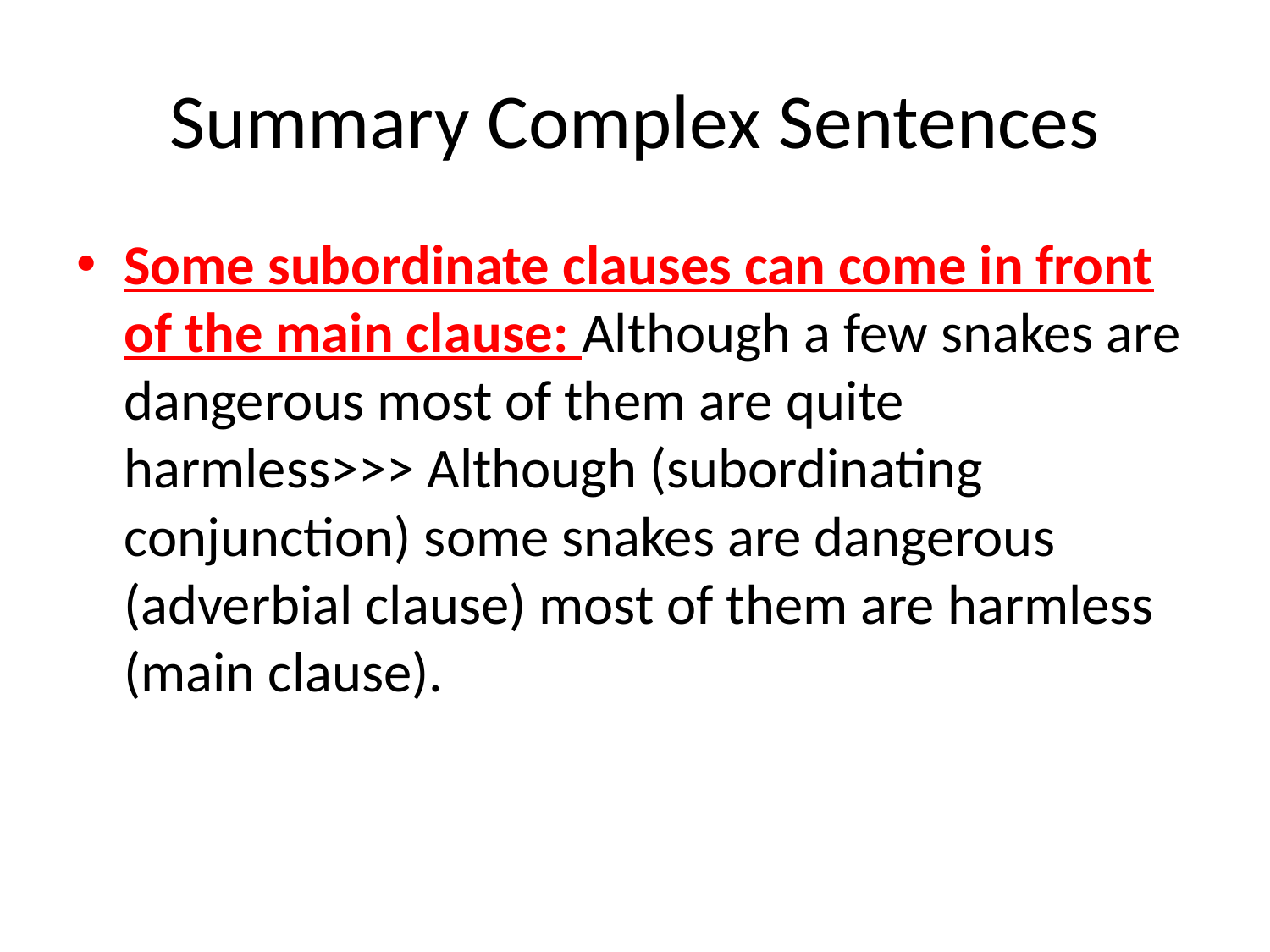

# Summary Complex Sentences
Some subordinate clauses can come in front of the main clause: Although a few snakes are dangerous most of them are quite harmless>>> Although (subordinating conjunction) some snakes are dangerous (adverbial clause) most of them are harmless (main clause).